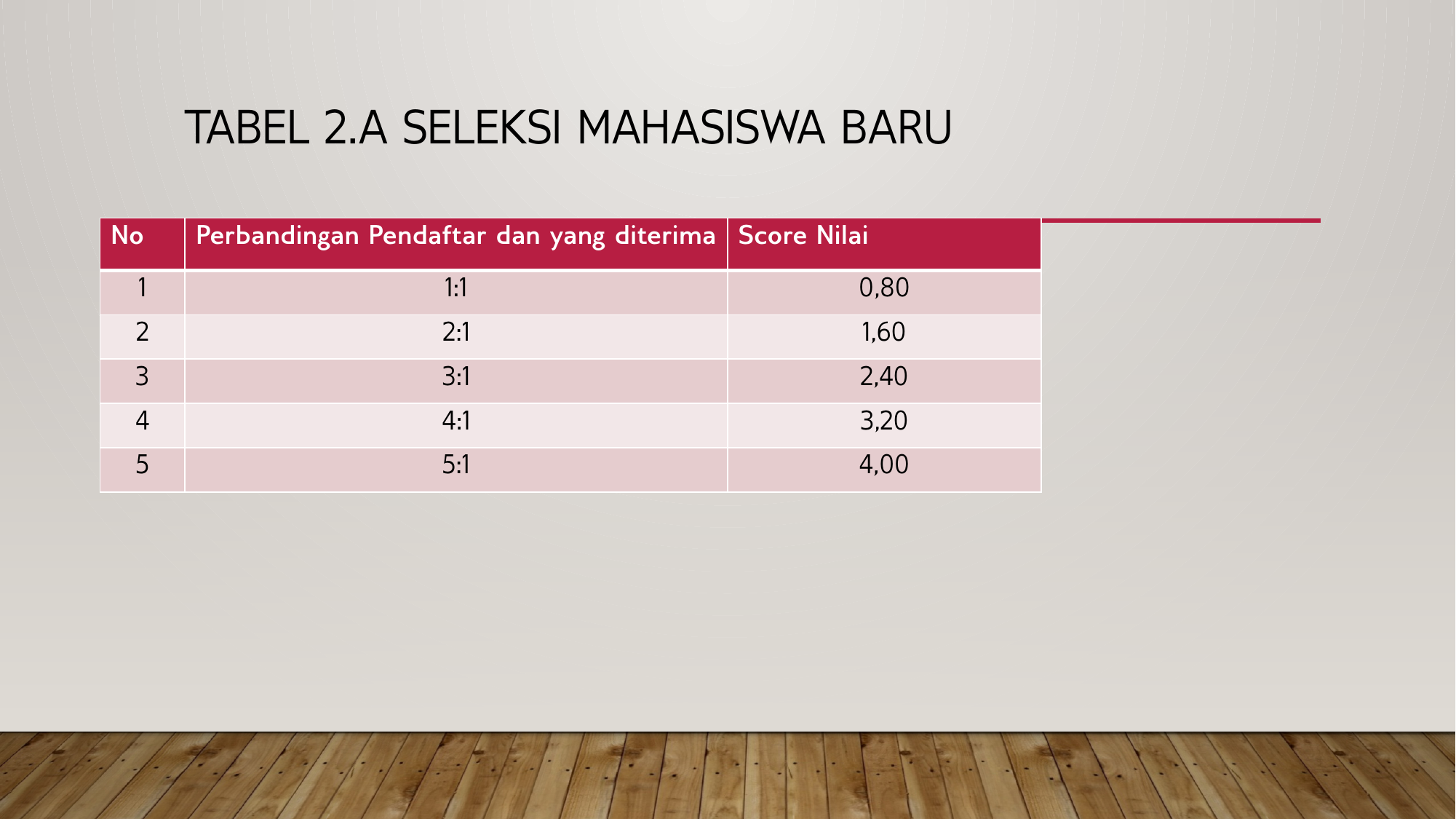

# Tabel 2.a Seleksi Mahasiswa Baru
| No | Perbandingan Pendaftar dan yang diterima | Score Nilai |
| --- | --- | --- |
| 1 | 1:1 | 0,80 |
| 2 | 2:1 | 1,60 |
| 3 | 3:1 | 2,40 |
| 4 | 4:1 | 3,20 |
| 5 | 5:1 | 4,00 |